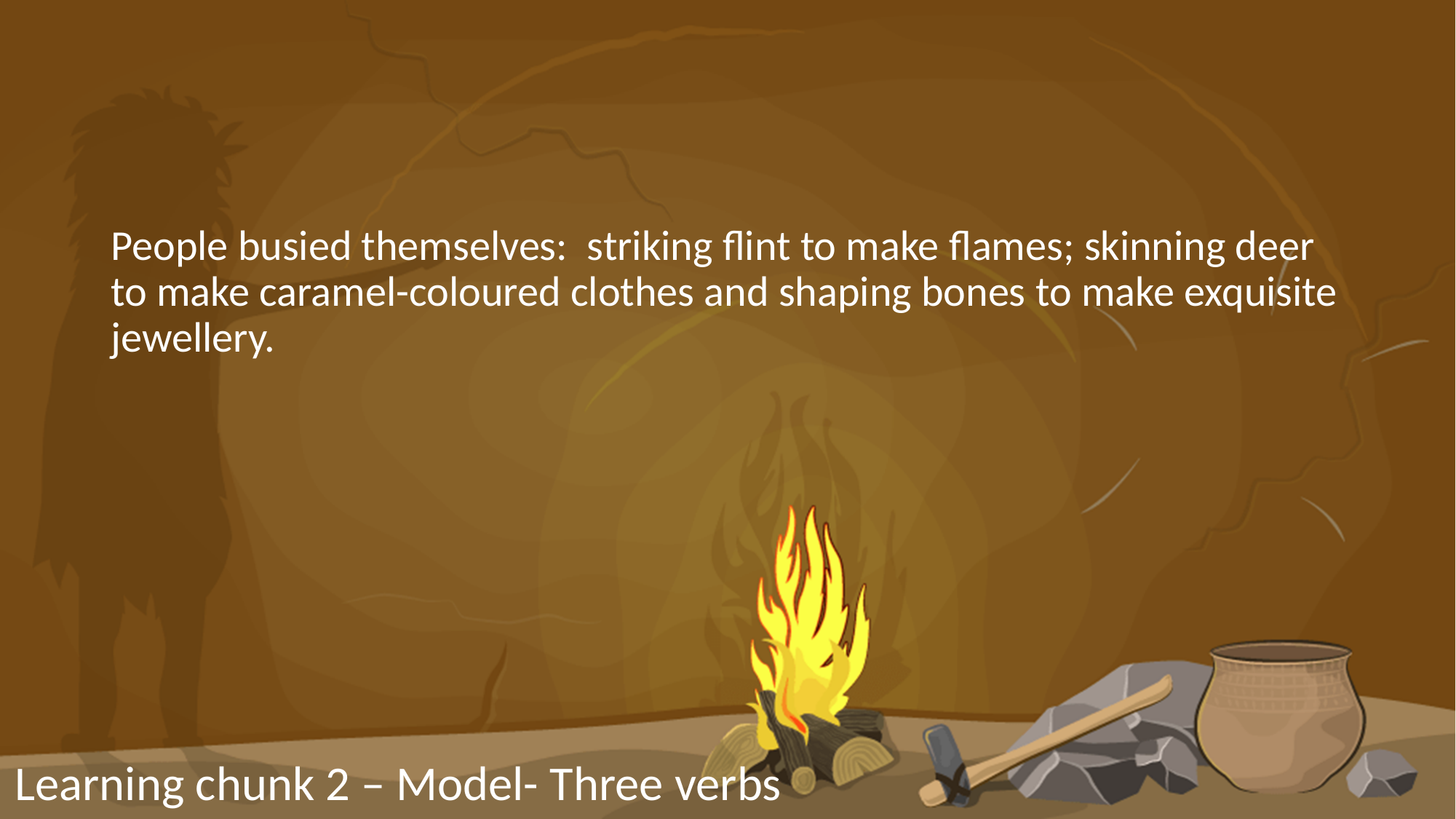

People busied themselves:  striking flint to make flames; skinning deer to make caramel-coloured clothes and shaping bones to make exquisite jewellery.
Learning chunk 2 – Model- Three verbs